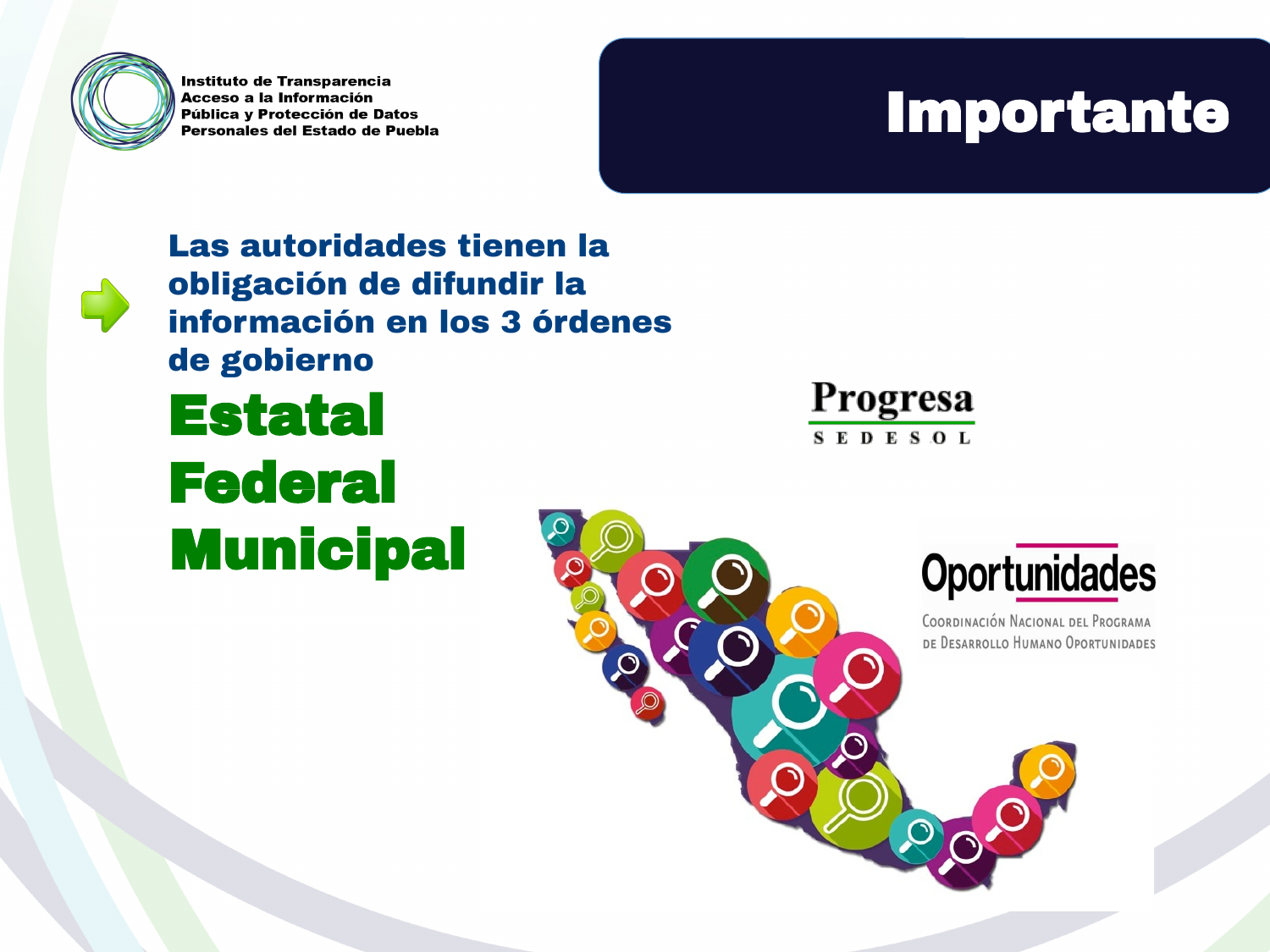

Importante
Las autoridades tienen la
obligación de difundir la
información en los 3 órdenes
de gobierno
Estatal
Federal
Municipal